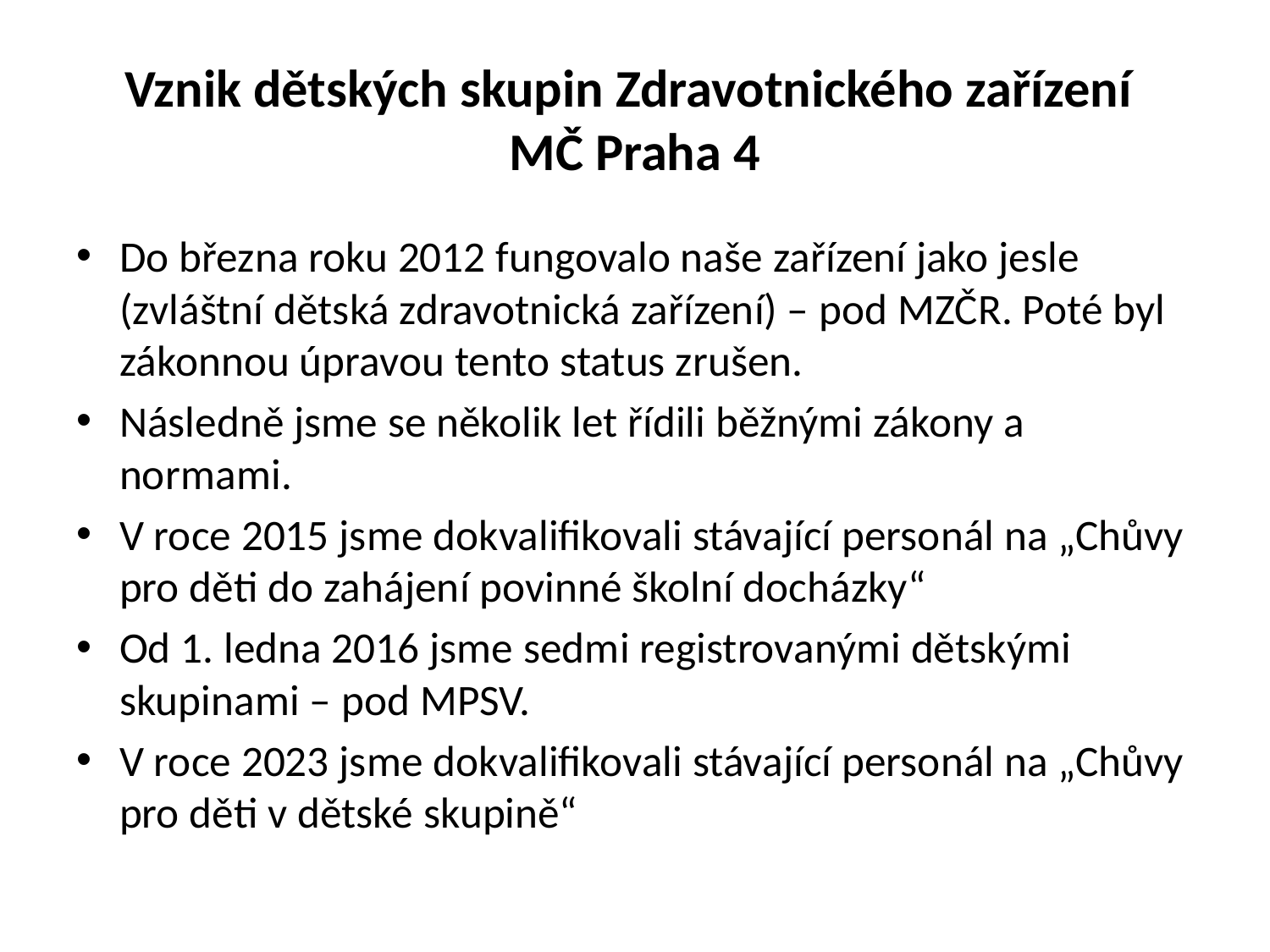

# Vznik dětských skupin Zdravotnického zařízení MČ Praha 4
Do března roku 2012 fungovalo naše zařízení jako jesle (zvláštní dětská zdravotnická zařízení) – pod MZČR. Poté byl zákonnou úpravou tento status zrušen.
Následně jsme se několik let řídili běžnými zákony a normami.
V roce 2015 jsme dokvalifikovali stávající personál na „Chůvy pro děti do zahájení povinné školní docházky“
Od 1. ledna 2016 jsme sedmi registrovanými dětskými skupinami – pod MPSV.
V roce 2023 jsme dokvalifikovali stávající personál na „Chůvy pro děti v dětské skupině“